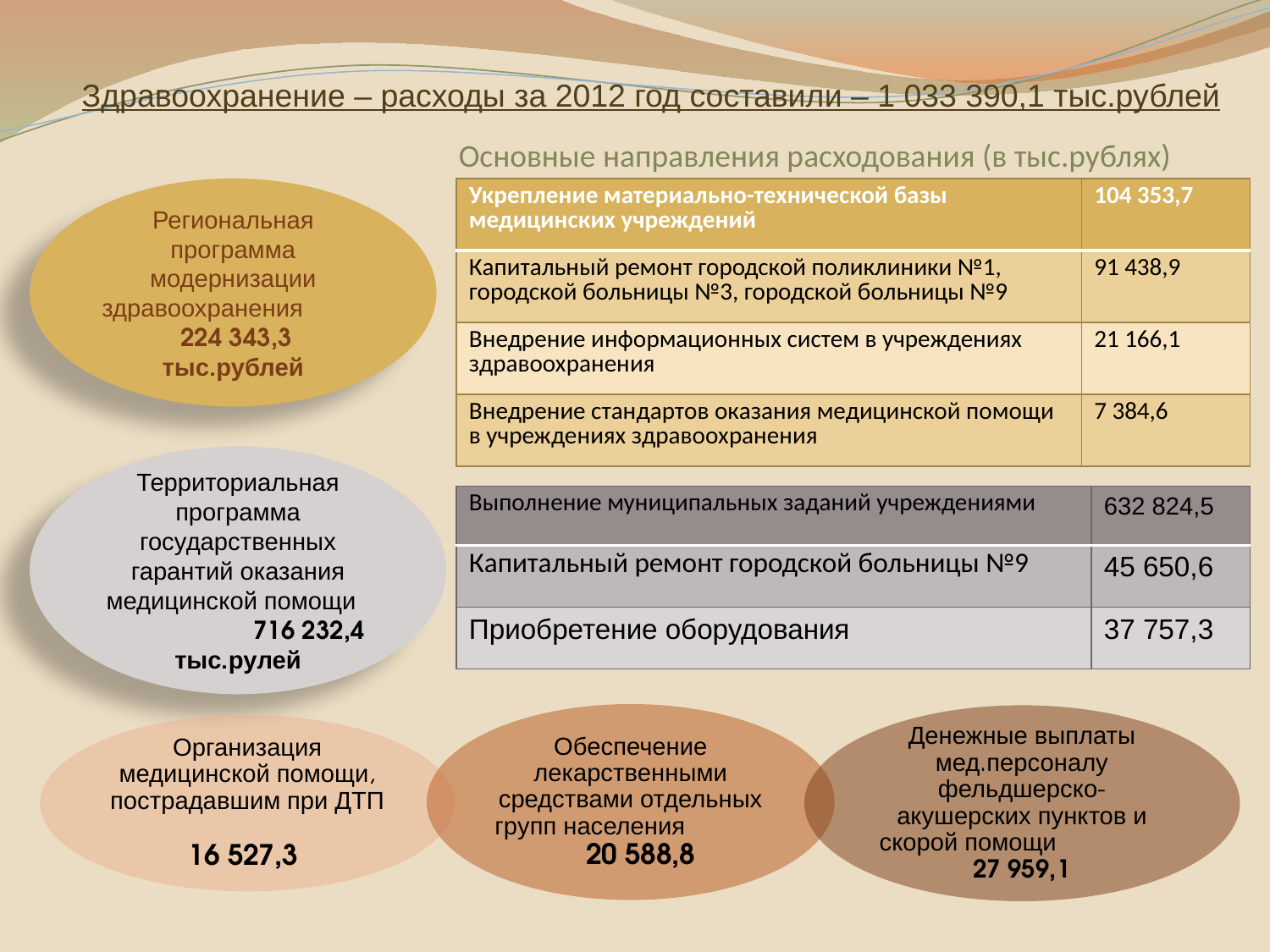

Здравоохранение – расходы за 2012 год составили – 1 033 390,1 тыс.рублей
                                                  Основные направления расходования (в тыс.рублях) бюджетных средств
Региональная программа модернизации здравоохранения           224 343,3 тыс.рублей
| Укрепление материально-технической базы медицинских учреждений | 104 353,7 |
| --- | --- |
| Капитальный ремонт городской поликлиники №1, городской больницы №3, городской больницы №9 | 91 438,9 |
| Внедрение информационных систем в учреждениях здравоохранения | 21 166,1 |
| Внедрение стандартов оказания медицинской помощи в учреждениях здравоохранения | 7 384,6 |
Территориальная программа государственных гарантий оказания медицинской помощи                        716 232,4 тыс.рулей
| Выполнение муниципальных заданий учреждениями | 632 824,5 |
| --- | --- |
| Капитальный ремонт городской больницы №9 | 45 650,6 |
| Приобретение оборудования | 37 757,3 |
Организация медицинской помощи, пострадавшим при ДТП                                      16 527,3
Обеспечение лекарственными средствами отдельных групп населения                20 588,8
Денежные выплаты мед.персоналу фельдшерско-акушерских пунктов и скорой помощи                 27 959,1